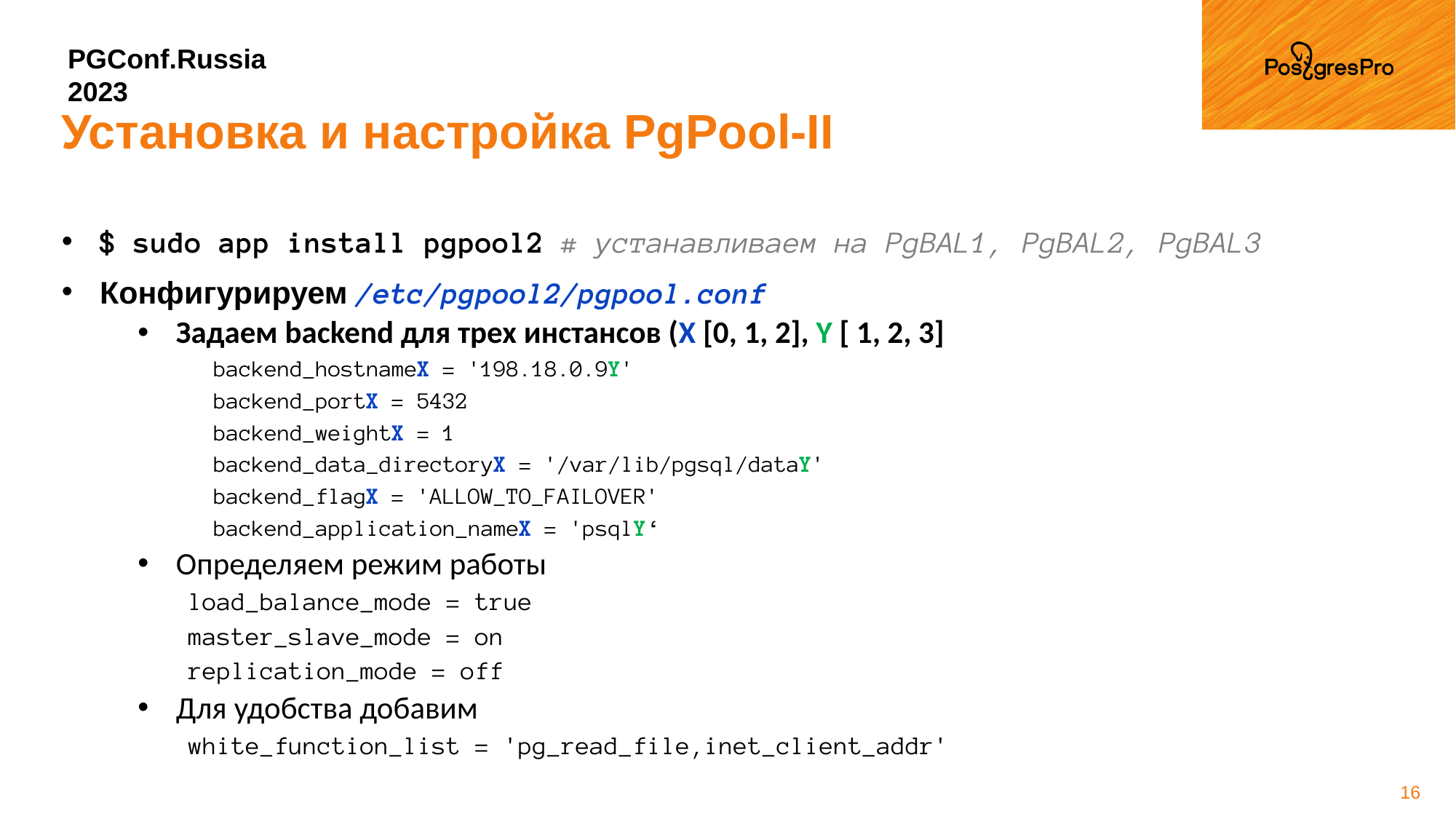

# Установка и настройка PgPool-II
$ sudo app install pgpool2 # устанавливаем на PgBAL1, PgBAL2, PgBAL3
Конфигурируем /etc/pgpool2/pgpool.conf
Задаем backend для трех инстансов (X [0, 1, 2], Y [ 1, 2, 3]
backend_hostnameX = '198.18.0.9Y'
backend_portX = 5432
backend_weightX = 1
backend_data_directoryX = '/var/lib/pgsql/dataY'
backend_flagX = 'ALLOW_TO_FAILOVER'
backend_application_nameX = 'psqlY‘
Определяем режим работы
load_balance_mode = true
master_slave_mode = on
replication_mode = off
Для удобства добавим
white_function_list = 'pg_read_file,inet_client_addr'

16